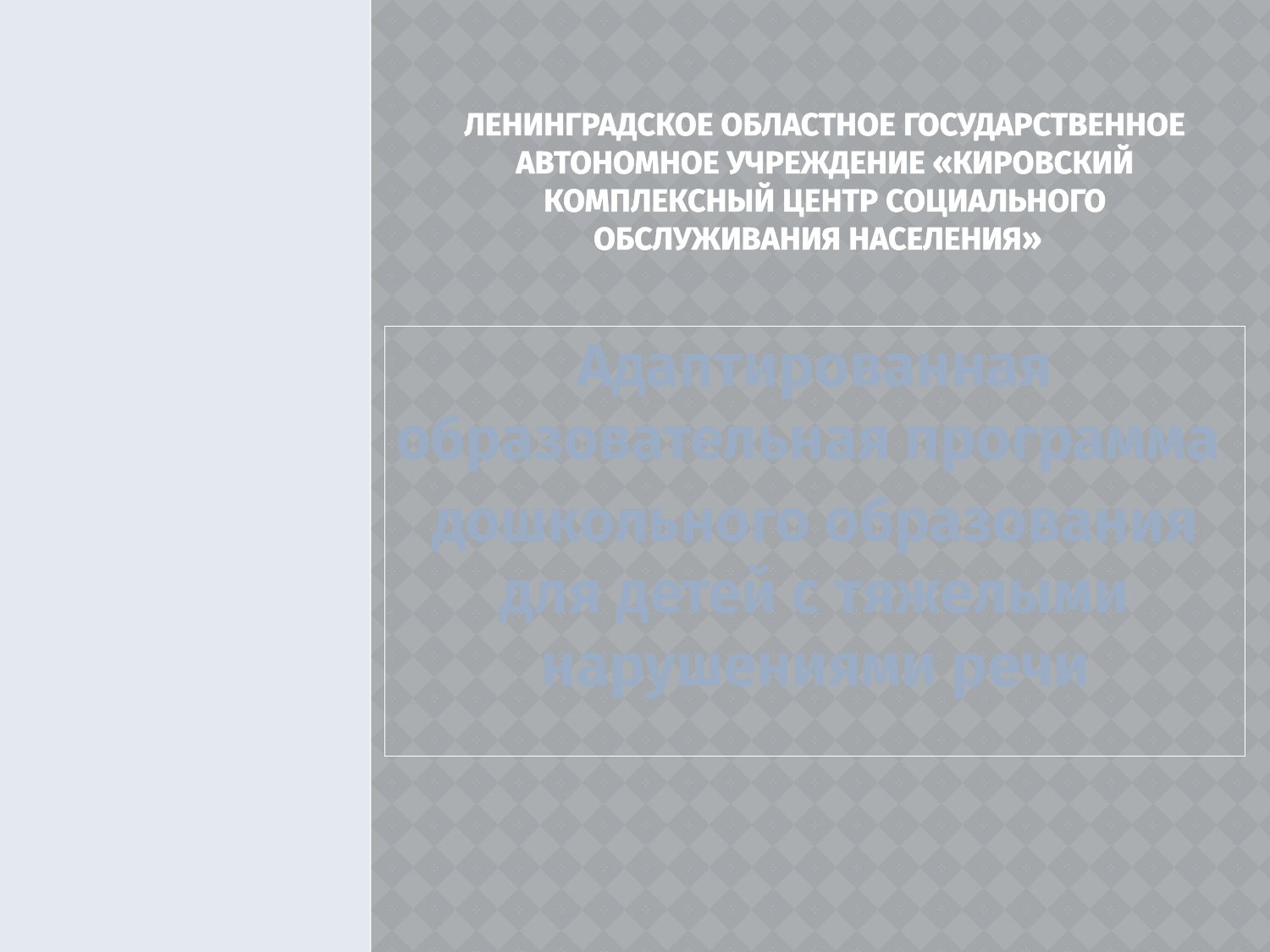

# Ленинградское областное государственное автономное учреждение «Кировский комплексный центр социального обслуживания населения»
Адаптированная образовательная программа
дошкольного образования для детей с тяжелыми нарушениями речи